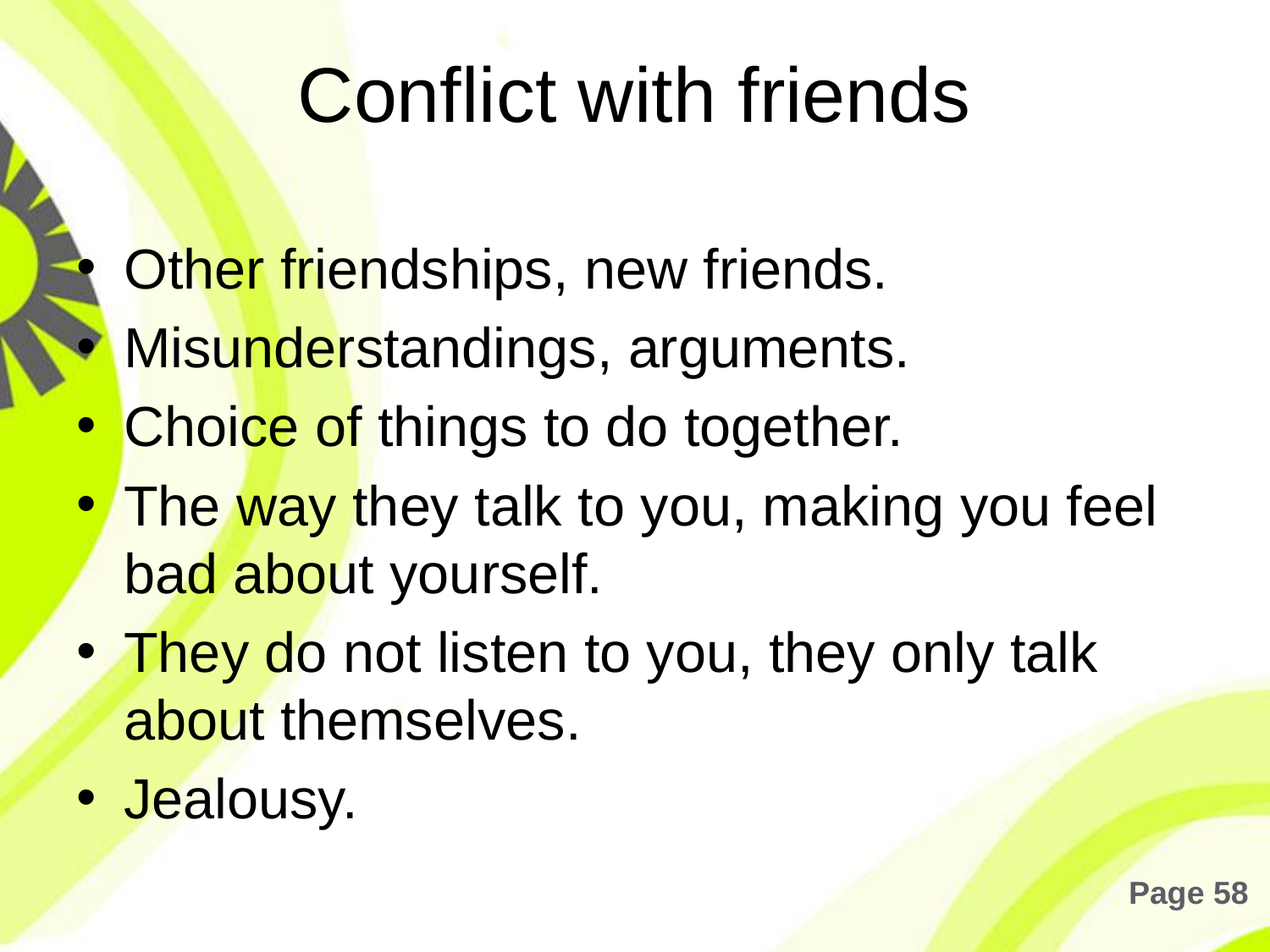

# Conflict with friends
Other friendships, new friends.
Misunderstandings, arguments.
Choice of things to do together.
The way they talk to you, making you feel
bad about yourself.
They do not listen to you, they only talk
about themselves.
Jealousy.